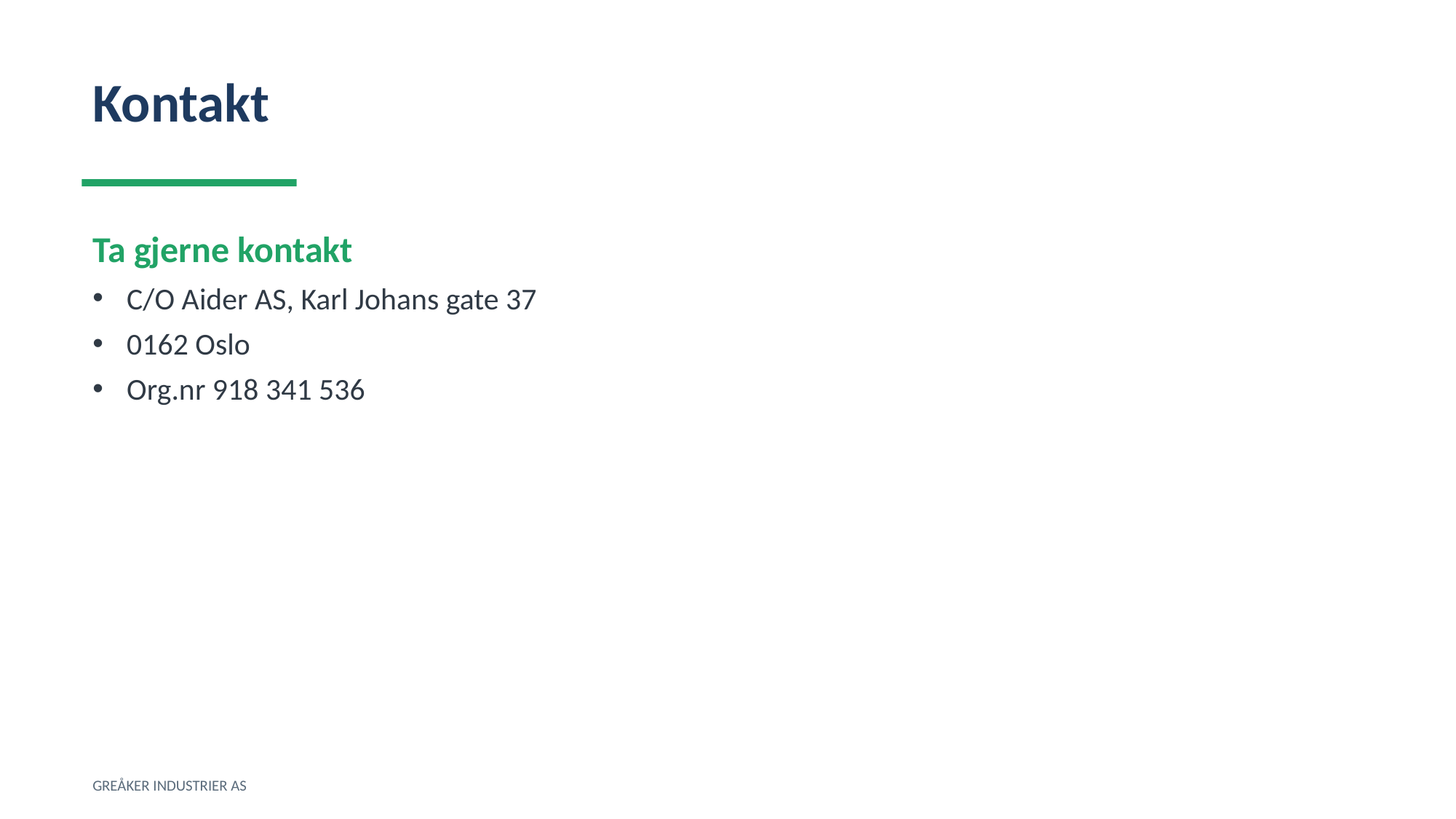

Kontakt

Ta gjerne kontakt
C/O Aider AS, Karl Johans gate 37
0162 Oslo
Org.nr 918 341 536
GREÅKER INDUSTRIER AS